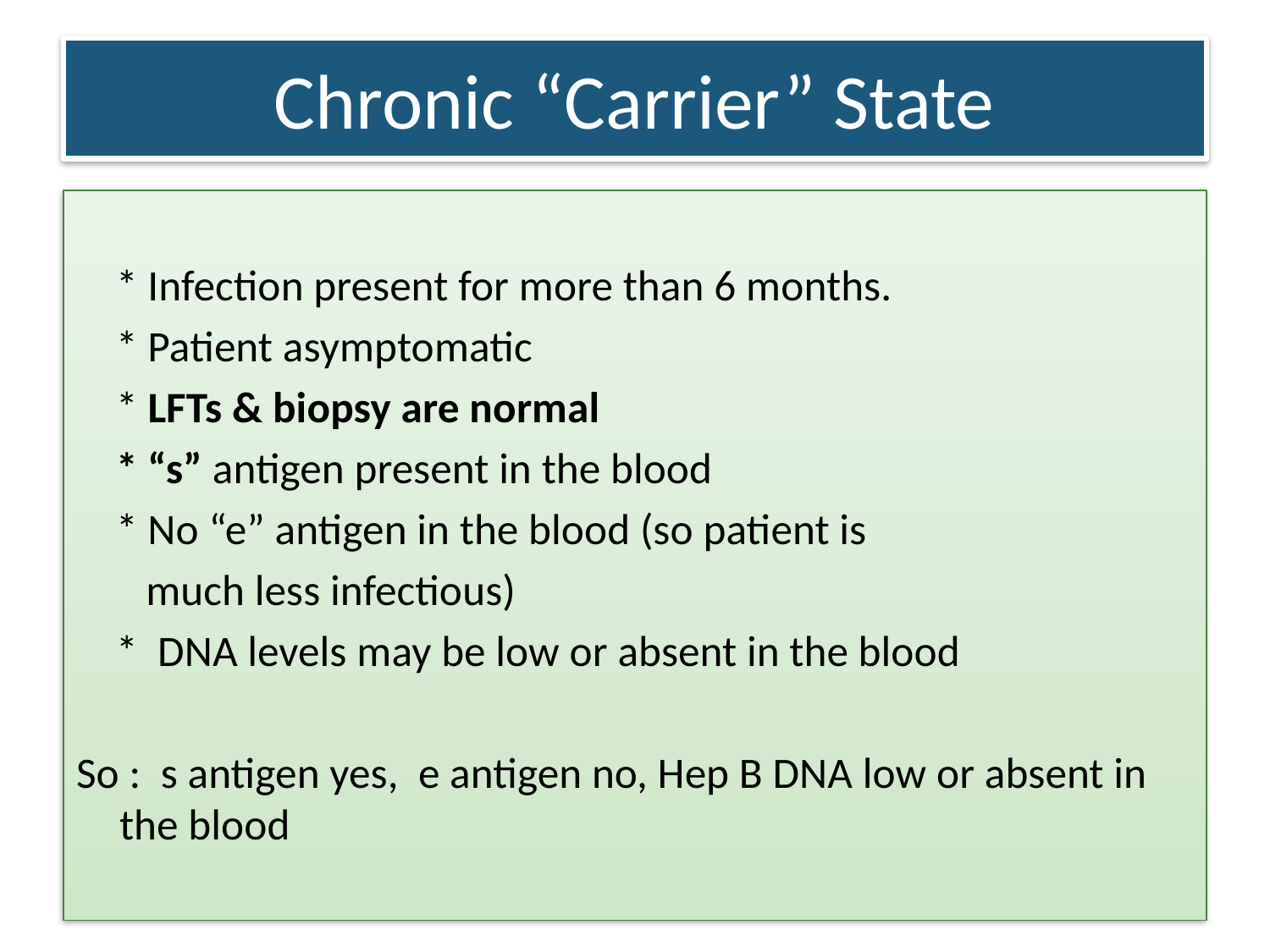

# Chronic “Carrier” State

    * Infection present for more than 6 months.
    * Patient asymptomatic
    * LFTs & biopsy are normal
    * “s” antigen present in the blood
    * No “e” antigen in the blood (so patient is
       much less infectious)
    *  DNA levels may be low or absent in the blood

So :  s antigen yes,  e antigen no, Hep B DNA low or absent in the blood